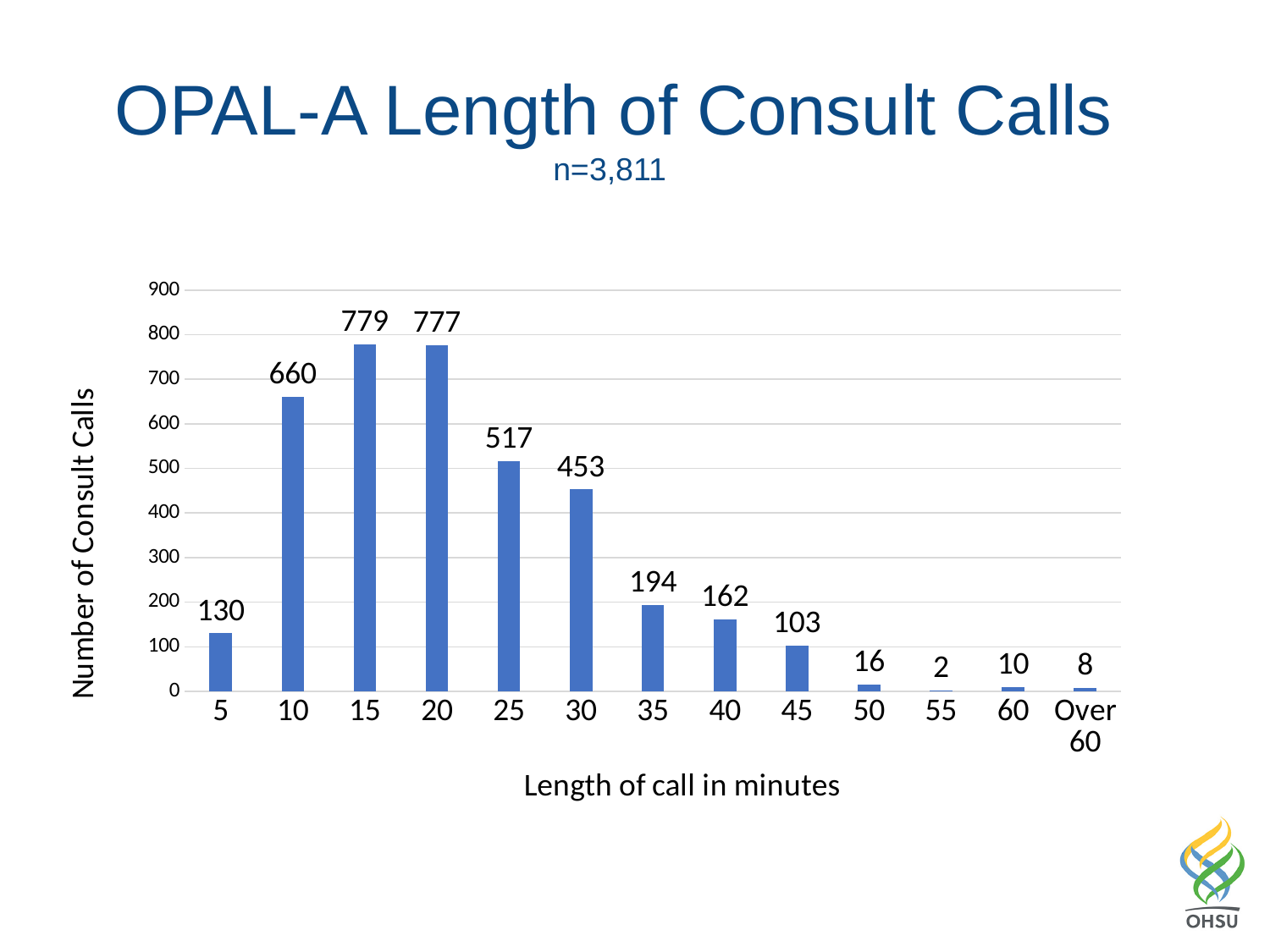

OPAL-A Length of Consult Calls
n=3,811

### Chart

| Category | Count of Consult Calls  |
|---|---|
| 5 | 130.0 |
| 10 | 660.0 |
| 15 | 779.0 |
| 20 | 777.0 |
| 25 | 517.0 |
| 30 | 453.0 |
| 35 | 194.0 |
| 40 | 162.0 |
| 45 | 103.0 |
| 50 | 16.0 |
| 55 | 2.0 |
| 60 | 10.0 |
| Over 60 | 8.0 |